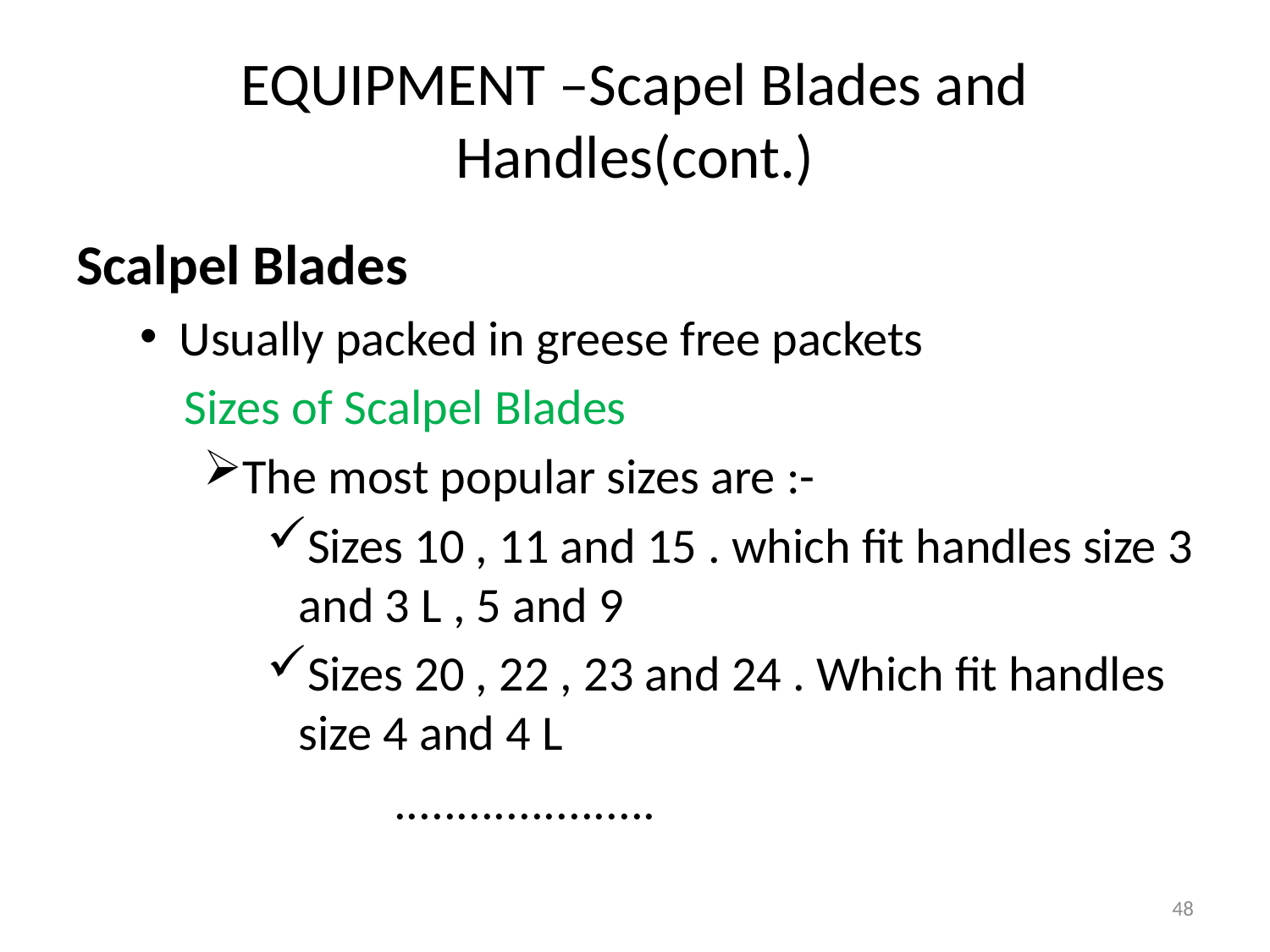

# EQUIPMENT –Scapel Blades and Handles(cont.)
Scalpel Blades
Usually packed in greese free packets
    Sizes of Scalpel Blades
The most popular sizes are :-
Sizes 10 , 11 and 15 . which fit handles size 3 and 3 L , 5 and 9
Sizes 20 , 22 , 23 and 24 . Which fit handles size 4 and 4 L
                 .....................
48